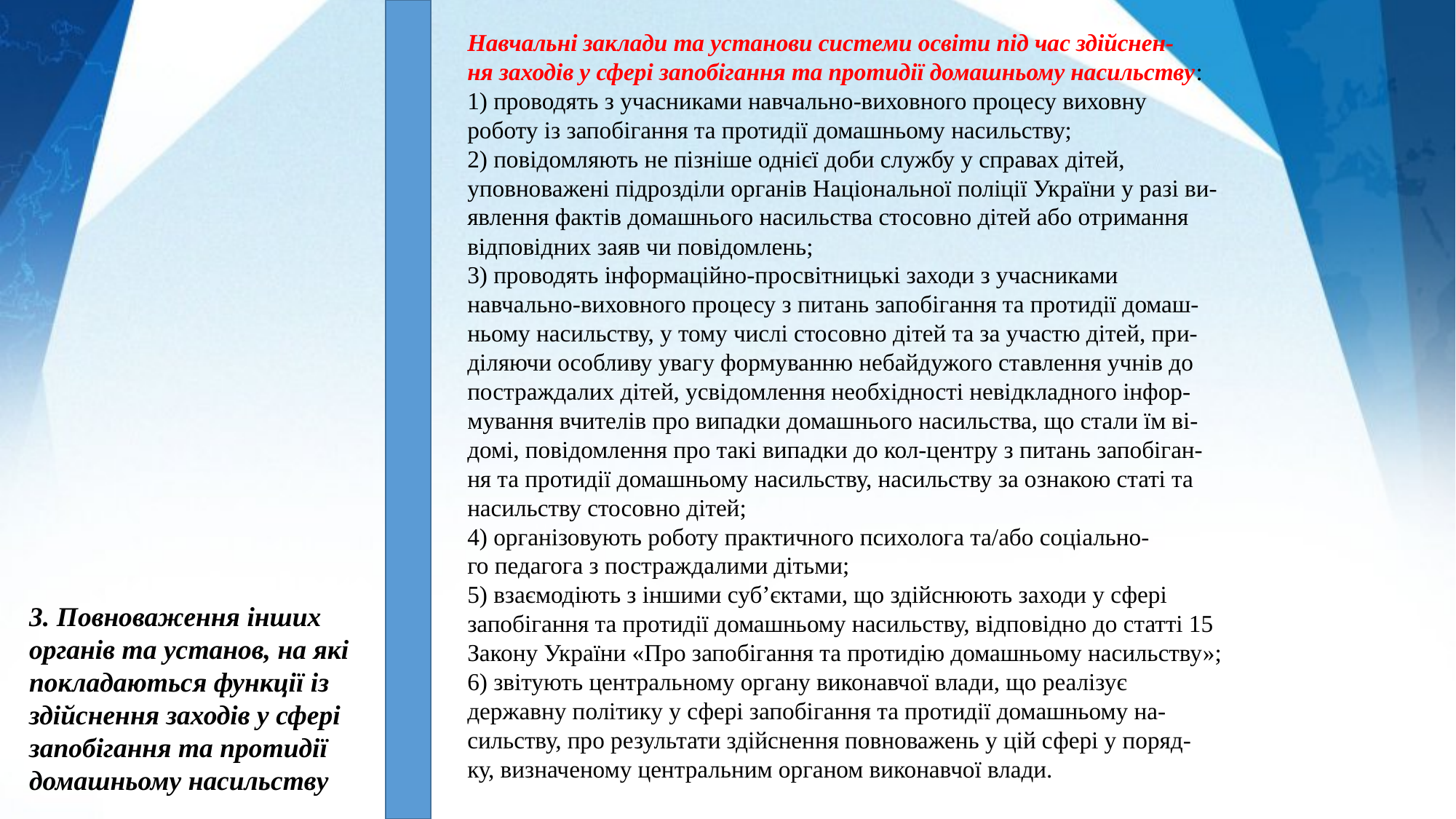

Навчальні заклади та установи системи освіти під час здійснен-
ня заходів у сфері запобігання та протидії домашньому насильству:
1) проводять з учасниками навчально-виховного процесу виховну
роботу із запобігання та протидії домашньому насильству;
2) повідомляють не пізніше однієї доби службу у справах дітей,
уповноважені підрозділи органів Національної поліції України у разі ви-
явлення фактів домашнього насильства стосовно дітей або отримання
відповідних заяв чи повідомлень;
3) проводять інформаційно-просвітницькі заходи з учасниками
навчально-виховного процесу з питань запобігання та протидії домаш-
ньому насильству, у тому числі стосовно дітей та за участю дітей, при-
діляючи особливу увагу формуванню небайдужого ставлення учнів до
постраждалих дітей, усвідомлення необхідності невідкладного інфор-
мування вчителів про випадки домашнього насильства, що стали їм ві-
домі, повідомлення про такі випадки до кол-центру з питань запобіган-
ня та протидії домашньому насильству, насильству за ознакою статі та
насильству стосовно дітей;
4) організовують роботу практичного психолога та/або соціально-
го педагога з постраждалими дітьми;
5) взаємодіють з іншими суб’єктами, що здійснюють заходи у сфері
запобігання та протидії домашньому насильству, відповідно до статті 15
Закону України «Про запобігання та протидію домашньому насильству»;
6) звітують центральному органу виконавчої влади, що реалізує
державну політику у сфері запобігання та протидії домашньому на-
сильству, про результати здійснення повноважень у цій сфері у поряд-
ку, визначеному центральним органом виконавчої влади.
3. Повноваження інших органів та установ, на які покладаються функції із здійснення заходів у сфері запобігання та протидії домашньому насильству